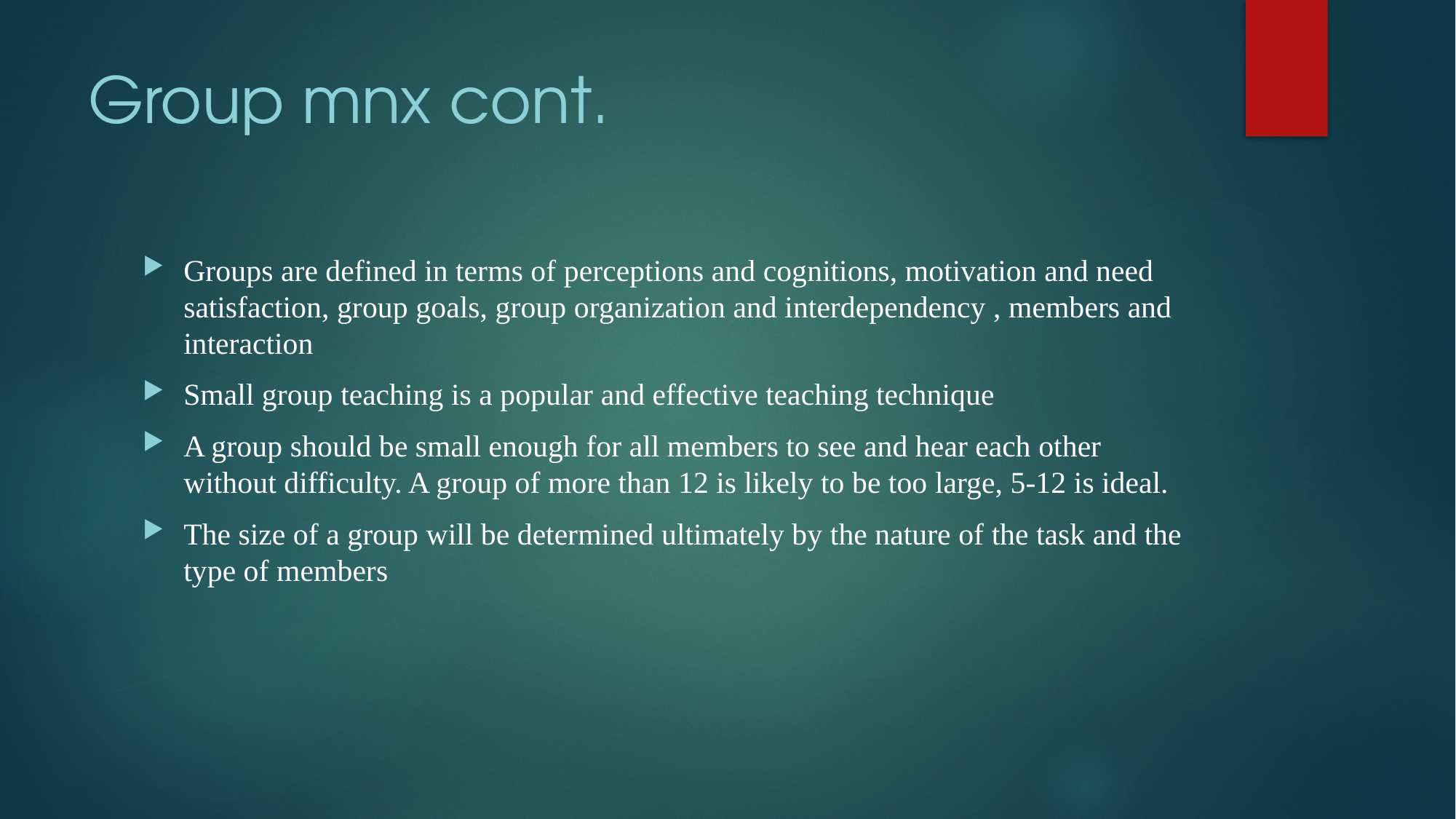

# Group mnx cont.
Groups are defined in terms of perceptions and cognitions, motivation and need satisfaction, group goals, group organization and interdependency , members and interaction
Small group teaching is a popular and effective teaching technique
A group should be small enough for all members to see and hear each other without difficulty. A group of more than 12 is likely to be too large, 5-12 is ideal.
The size of a group will be determined ultimately by the nature of the task and the type of members